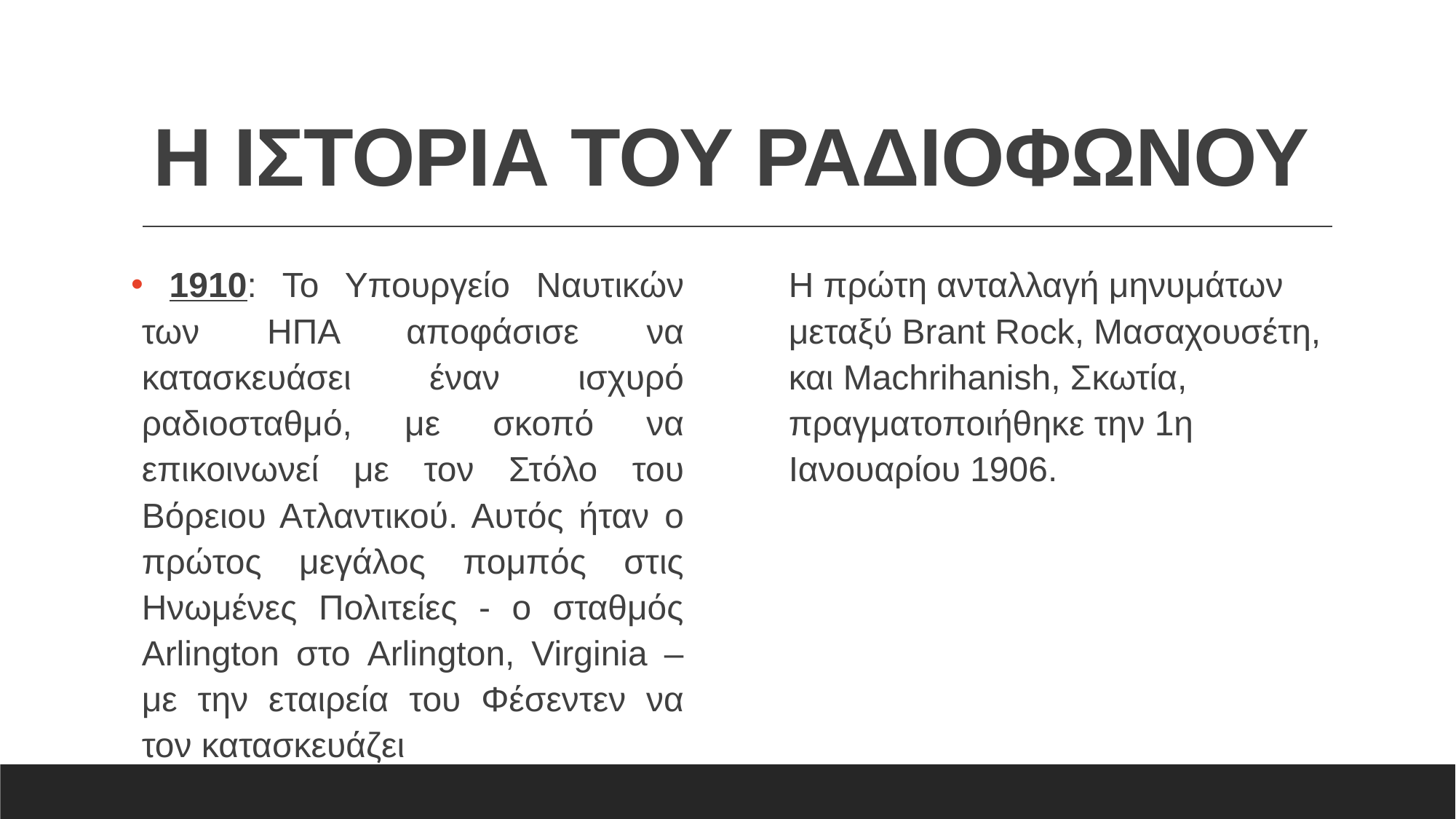

# Η ΙΣΤΟΡΙΑ ΤΟΥ ΡΑΔΙΟΦΩΝΟΥ
 1910: Το Υπουργείο Ναυτικών των ΗΠΑ αποφάσισε να κατασκευάσει έναν ισχυρό ραδιοσταθμό, με σκοπό να επικοινωνεί με τον Στόλο του Βόρειου Ατλαντικού. Αυτός ήταν ο πρώτος μεγάλος πομπός στις Ηνωμένες Πολιτείες - ο σταθμός Arlington στο Arlington, Virginia – με την εταιρεία του Φέσεντεν να τον κατασκευάζει
Η πρώτη ανταλλαγή μηνυμάτων μεταξύ Brant Rock, Μασαχουσέτη, και Machrihanish, Σκωτία, πραγματοποιήθηκε την 1η Ιανουαρίου 1906.